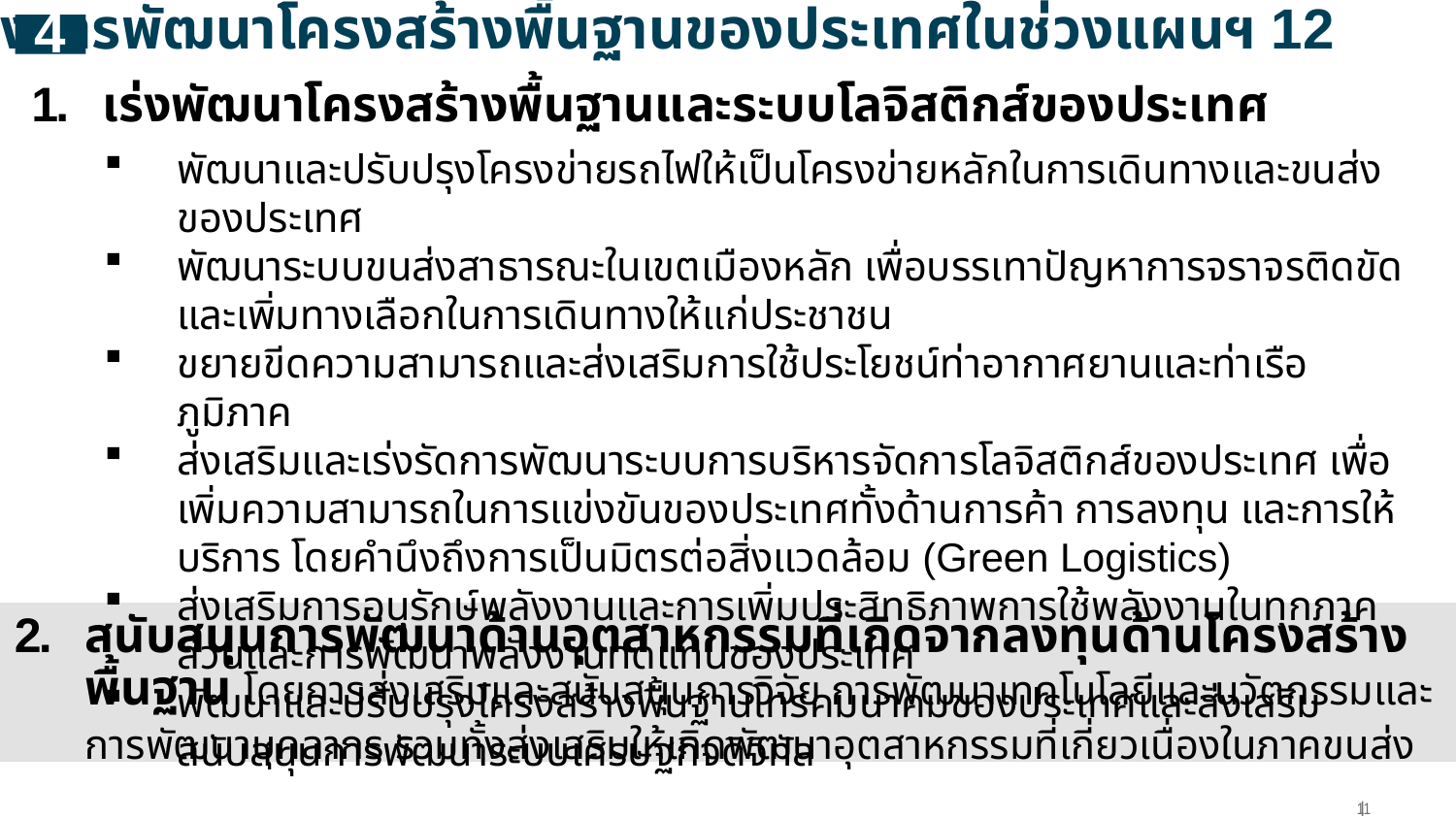

ทิศทางการพัฒนาโครงสร้างพื้นฐานของประเทศในช่วงแผนฯ 12
4
เร่งพัฒนาโครงสร้างพื้นฐานและระบบโลจิสติกส์ของประเทศ
พัฒนาและปรับปรุงโครงข่ายรถไฟให้เป็นโครงข่ายหลักในการเดินทางและขนส่งของประเทศ
พัฒนาระบบขนส่งสาธารณะในเขตเมืองหลัก เพื่อบรรเทาปัญหาการจราจรติดขัดและเพิ่มทางเลือกในการเดินทางให้แก่ประชาชน
ขยายขีดความสามารถและส่งเสริมการใช้ประโยชน์ท่าอากาศยานและท่าเรือภูมิภาค
ส่งเสริมและเร่งรัดการพัฒนาระบบการบริหารจัดการโลจิสติกส์ของประเทศ เพื่อเพิ่มความสามารถในการแข่งขันของประเทศทั้งด้านการค้า การลงทุน และการให้บริการ โดยคำนึงถึงการเป็นมิตรต่อสิ่งแวดล้อม (Green Logistics)
ส่งเสริมการอนุรักษ์พลังงานและการเพิ่มประสิทธิภาพการใช้พลังงานในทุกภาคส่วนและการพัฒนาพลังงานทดแทนของประเทศ
พัฒนาและปรับปรุงโครงสร้างพื้นฐานโทรคมนาคมของประเทศและส่งเสริมสนับสนุนการพัฒนาระบบเศรษฐกิจดิจิทัล

สนับสนุนการพัฒนาด้านอุตสาหกรรมที่เกิดจากลงทุนด้านโครงสร้างพื้นฐาน โดยการส่งเสริมและสนับสนุนการวิจัย การพัฒนาเทคโนโลยีและนวัตกรรมและการพัฒนาบุคลากร รวมทั้งส่งเสริมให้เกิดพัฒนาอุตสาหกรรมที่เกี่ยวเนื่องในภาคขนส่ง